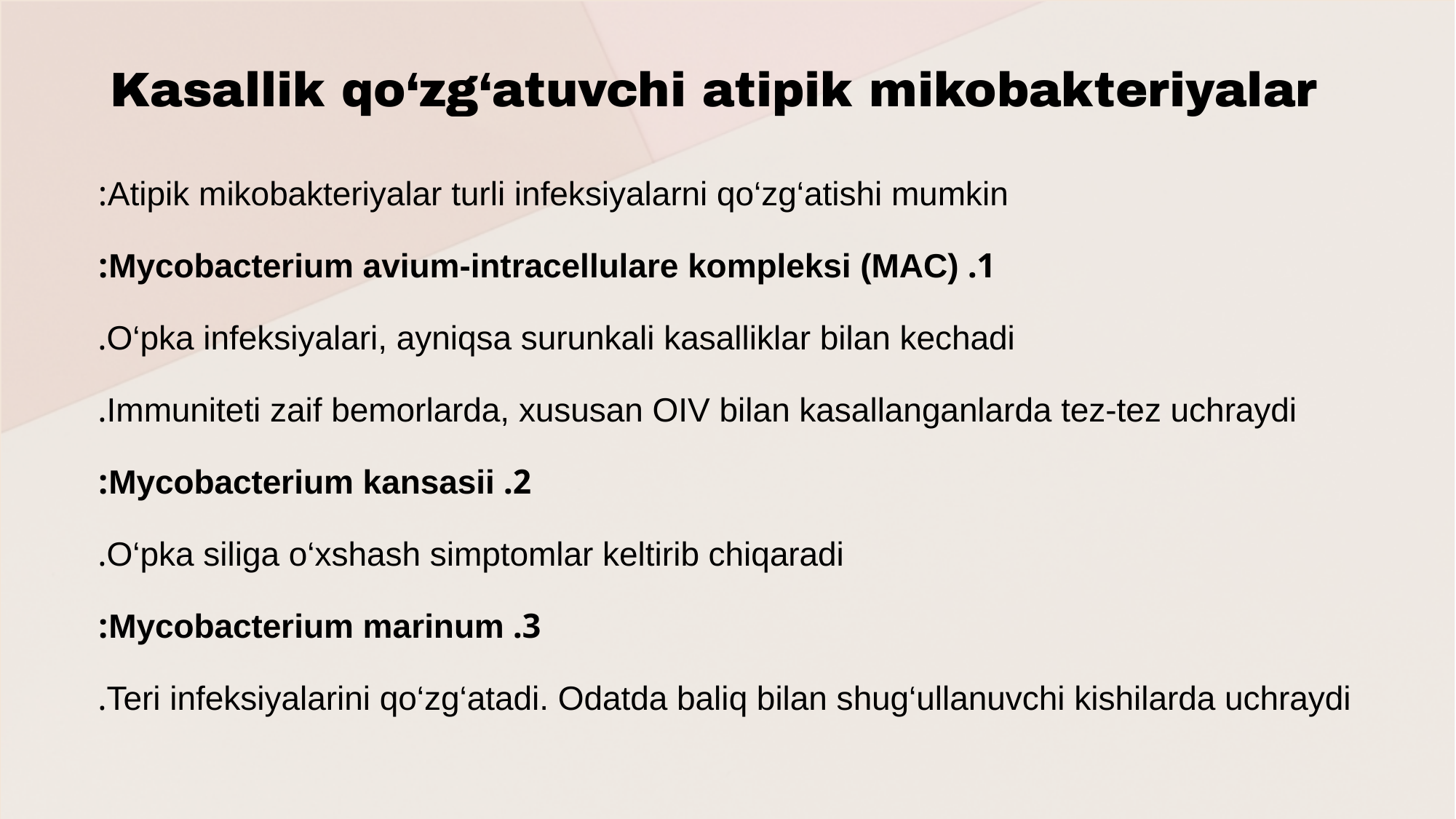

# Kasallik qo‘zg‘atuvchi atipik mikobakteriyalar
Atipik mikobakteriyalar turli infeksiyalarni qo‘zg‘atishi mumkin:
1. Mycobacterium avium-intracellulare kompleksi (MAC):
O‘pka infeksiyalari, ayniqsa surunkali kasalliklar bilan kechadi.
Immuniteti zaif bemorlarda, xususan OIV bilan kasallanganlarda tez-tez uchraydi.
2. Mycobacterium kansasii:
O‘pka siliga o‘xshash simptomlar keltirib chiqaradi.
3. Mycobacterium marinum:
Teri infeksiyalarini qo‘zg‘atadi. Odatda baliq bilan shug‘ullanuvchi kishilarda uchraydi.